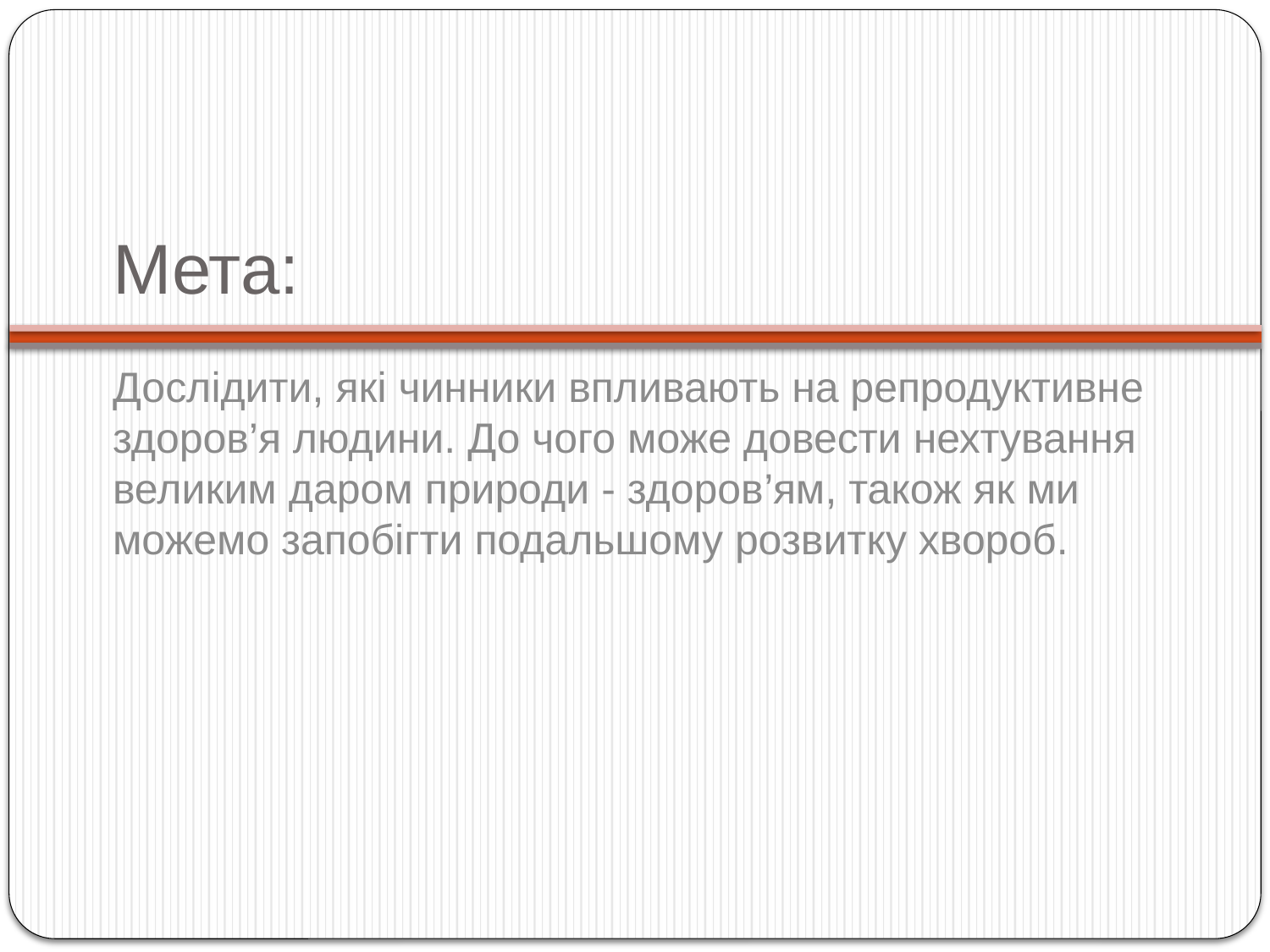

# Мета:
Дослідити, які чинники впливають на репродуктивне здоров’я людини. До чого може довести нехтування великим даром природи - здоров’ям, також як ми можемо запобігти подальшому розвитку хвороб.